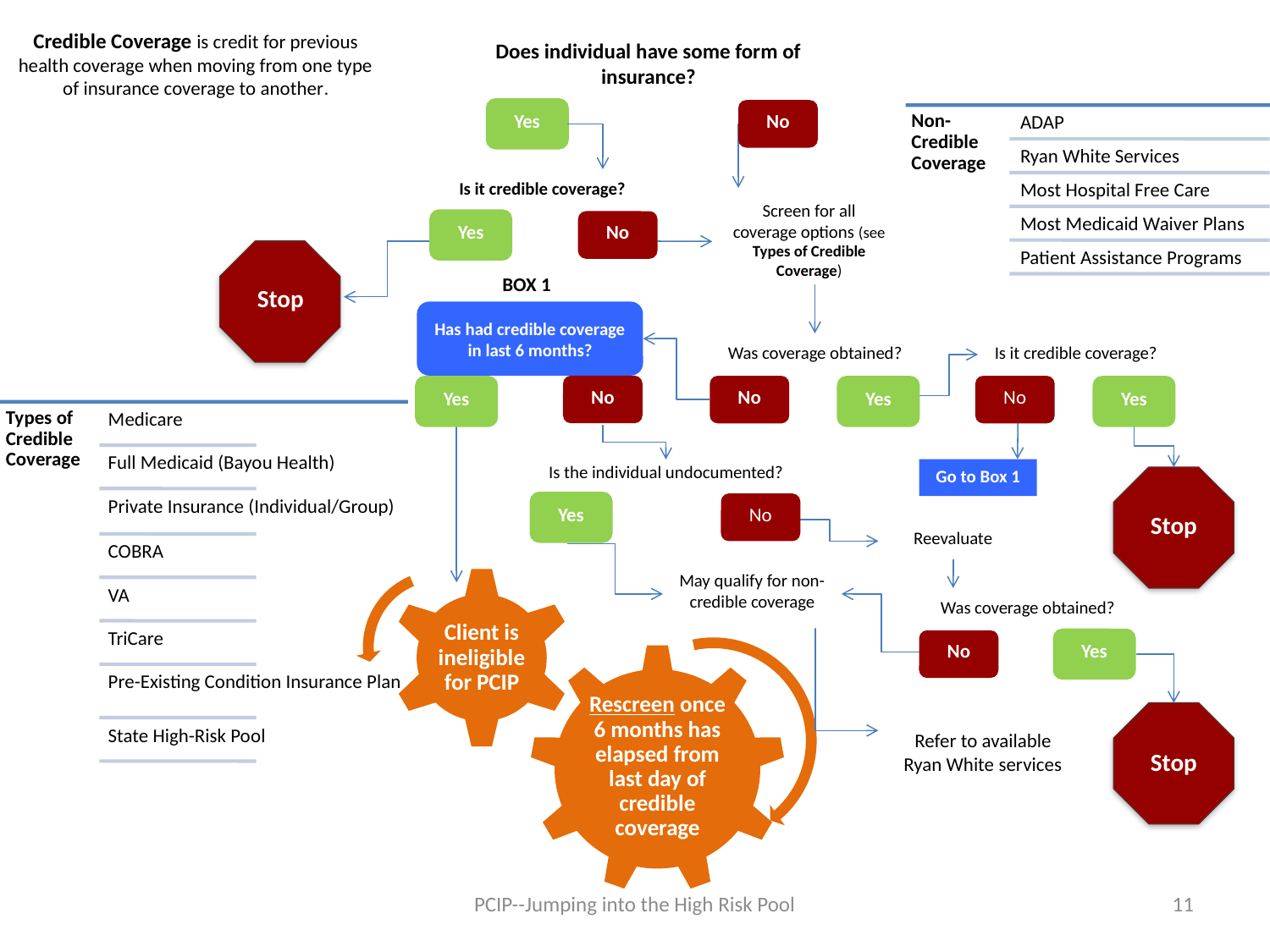

Credible Coverage is credit for previous health coverage when moving from one type of insurance coverage to another.
Does individual have some form of insurance?

Yes
No
Non-Credible Coverage
ADAP
Ryan White Services
Most Hospital Free Care
Most Medicaid Waiver Plans
Patient Assistance Programs
Is it credible coverage?
Screen for all coverage options (see Types of Credible Coverage)
Yes
No

BOX 1
Stop
Has had credible coverage in last 6 months?
Was coverage obtained?
Is it credible coverage?
No
No
No
Yes
Yes
Yes
Types of Credible Coverage
Medicare
Full Medicaid (Bayou Health)
Private Insurance (Individual/Group)
COBRA
VA
TriCare
Pre-Existing Condition Insurance Plan
State High-Risk Pool

Go to Box 1

Is the individual undocumented?

Yes
No
Stop
Reevaluate
May qualify for non-credible coverage
Rescreen once 6 months has elapsed from last day of credible coverage
Client is ineligible for PCIP
Was coverage obtained?
No
Yes

Refer to available Ryan White services
Stop
PCIP--Jumping into the High Risk Pool
11